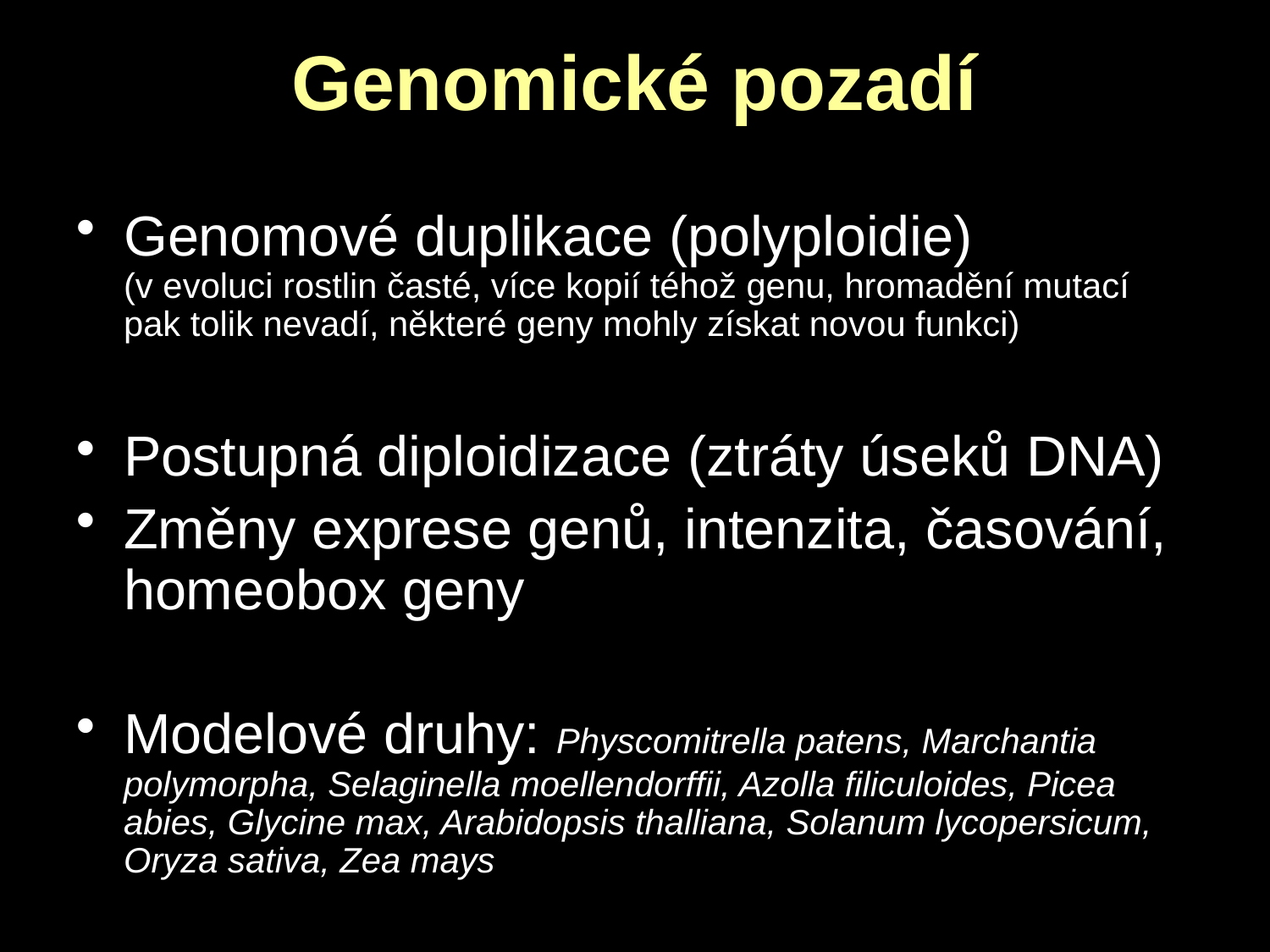

# Genomické pozadí
Genomové duplikace (polyploidie)
(v evoluci rostlin časté, více kopií téhož genu, hromadění mutací pak tolik nevadí, některé geny mohly získat novou funkci)

Postupná diploidizace (ztráty úseků DNA)
Změny exprese genů, intenzita, časování, homeobox geny

Modelové druhy: Physcomitrella patens, Marchantia polymorpha, Selaginella moellendorffii, Azolla filiculoides, Picea abies, Glycine max, Arabidopsis thalliana, Solanum lycopersicum, Oryza sativa, Zea mays